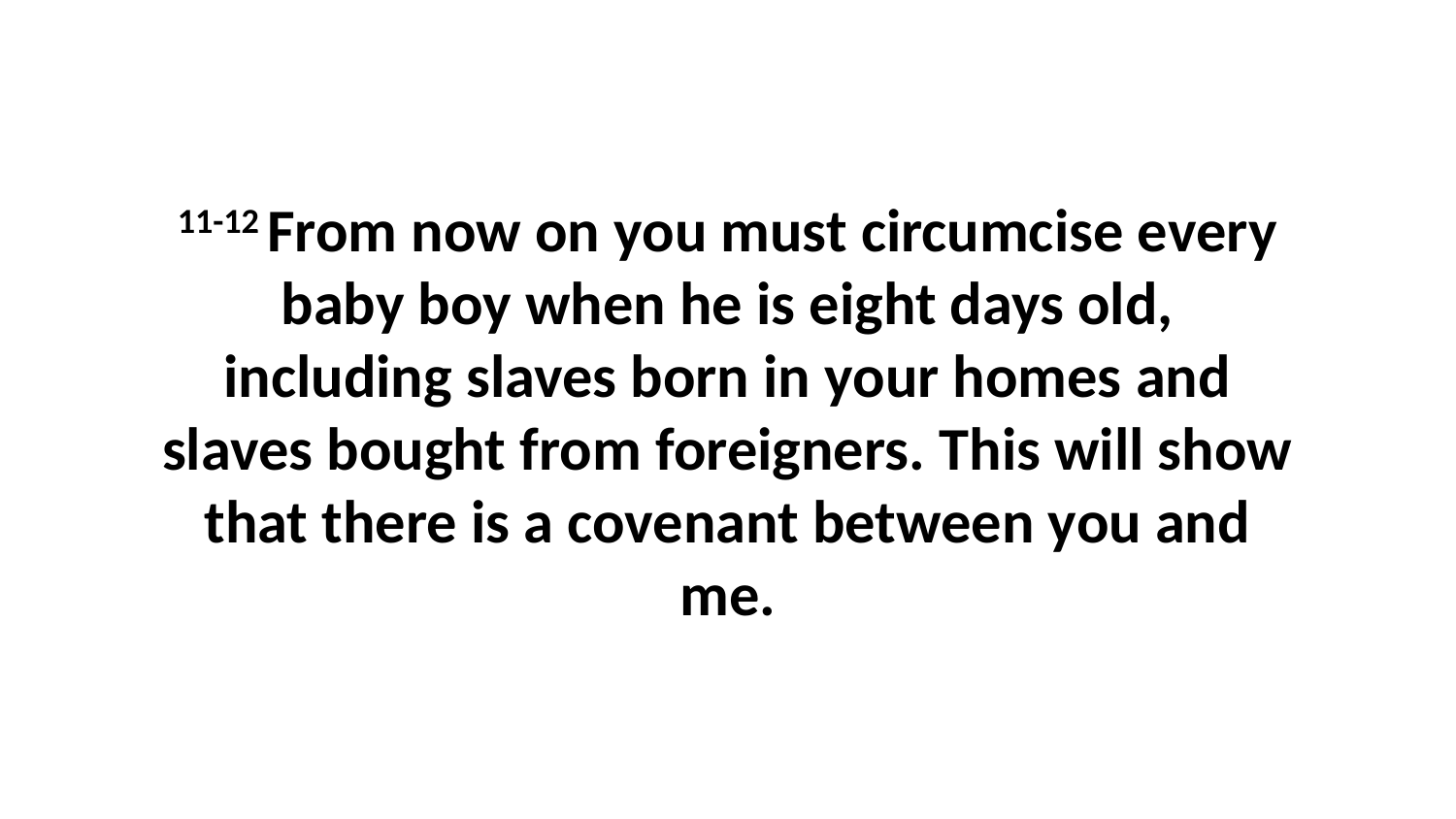

11-12 From now on you must circumcise every baby boy when he is eight days old, including slaves born in your homes and slaves bought from foreigners. This will show that there is a covenant between you and me.